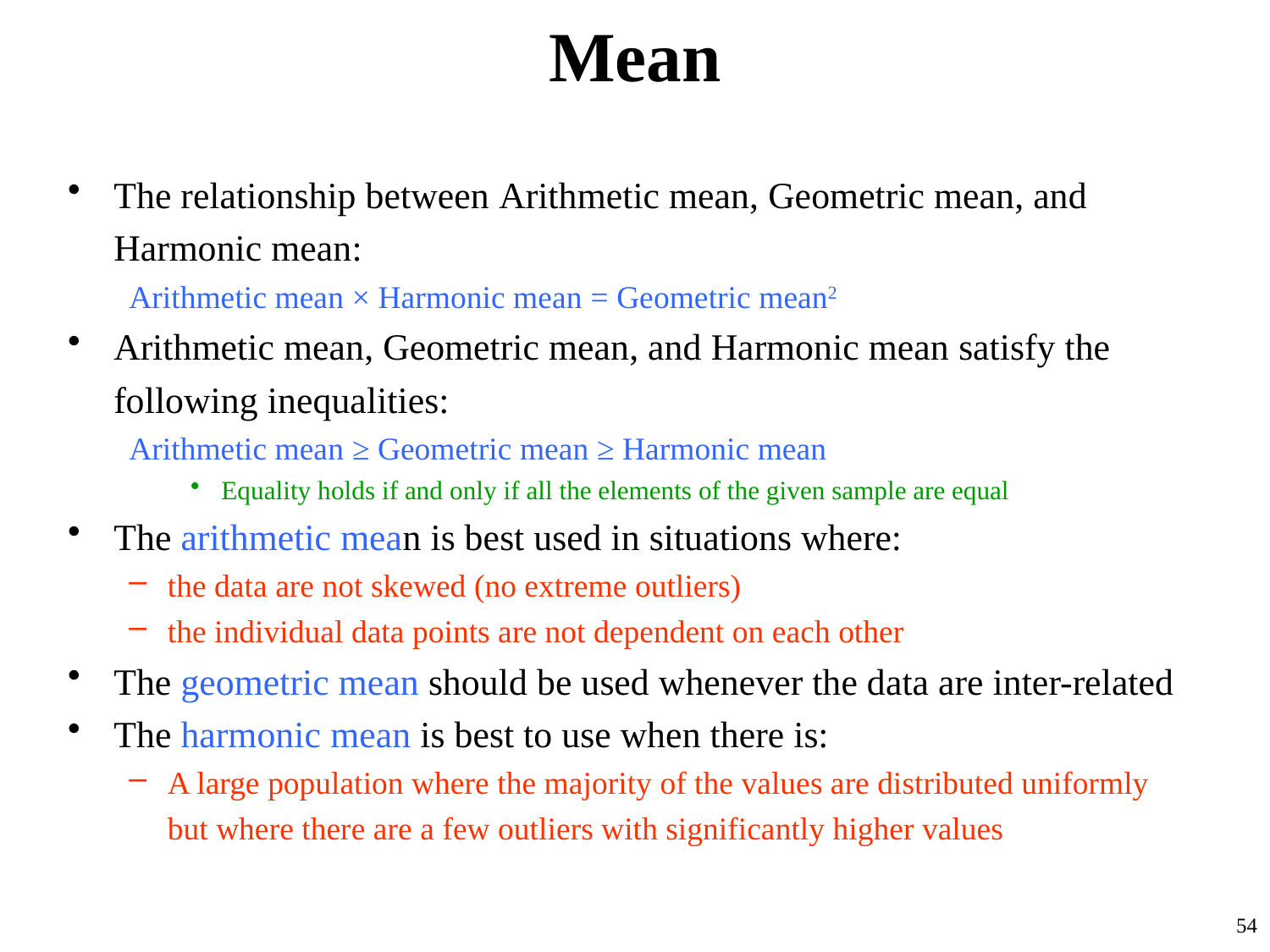

# Mean
The relationship between Arithmetic mean, Geometric mean, and Harmonic mean:
	Arithmetic mean × Harmonic mean = Geometric mean2
Arithmetic mean, Geometric mean, and Harmonic mean satisfy the following inequalities:
	Arithmetic mean ≥ Geometric mean ≥ Harmonic mean
Equality holds if and only if all the elements of the given sample are equal
The arithmetic mean is best used in situations where:
the data are not skewed (no extreme outliers)
the individual data points are not dependent on each other
The geometric mean should be used whenever the data are inter-related
The harmonic mean is best to use when there is:
A large population where the majority of the values are distributed uniformly but where there are a few outliers with significantly higher values
54